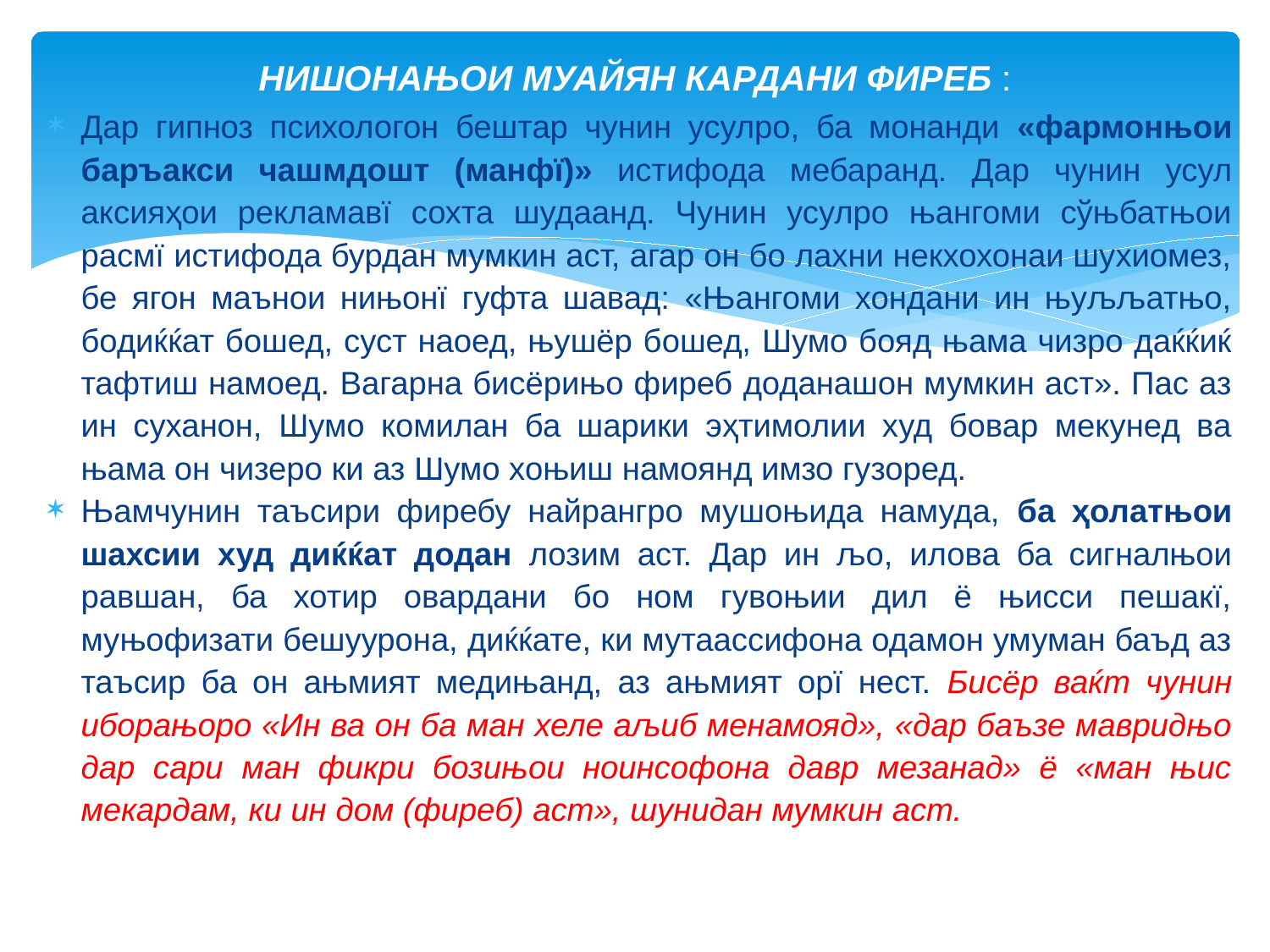

# НИШОНАЊОИ МУАЙЯН КАРДАНИ ФИРЕБ :
Дар гипноз психологон бештар чунин усулро, ба монанди «фармонњои баръакси чашмдошт (манфї)» истифода мебаранд. Дар чунин усул аксияҳои рекламавї сохта шудаанд. Чунин усулро њангоми сўњбатњои расмї истифода бурдан мумкин аст, агар он бо лахни некхохонаи шухиомез, бе ягон маънои нињонї гуфта шавад: «Њангоми хондани ин њуљљатњо, бодиќќат бошед, суст наоед, њушёр бошед, Шумо бояд њама чизро даќќиќ тафтиш намоед. Вагарна бисёрињо фиреб доданашон мумкин аст». Пас аз ин суханон, Шумо комилан ба шарики эҳтимолии худ бовар мекунед ва њама он чизеро ки аз Шумо хоњиш намоянд имзо гузоред.
Њамчунин таъсири фиребу найрангро мушоњида намуда, ба ҳолатњои шахсии худ диќќат додан лозим аст. Дар ин љо, илова ба сигналњои равшан, ба хотир овардани бо ном гувоњии дил ё њисси пешакї, муњофизати бешуурона, диќќате, ки мутаассифона одамон умуман баъд аз таъсир ба он ањмият медињанд, аз ањмият орї нест. Бисёр ваќт чунин иборањоро «Ин ва он ба ман хеле аљиб менамояд», «дар баъзе мавридњо дар сари ман фикри бозињои ноинсофона давр мезанад» ё «ман њис мекардам, ки ин дом (фиреб) аст», шунидан мумкин аст.